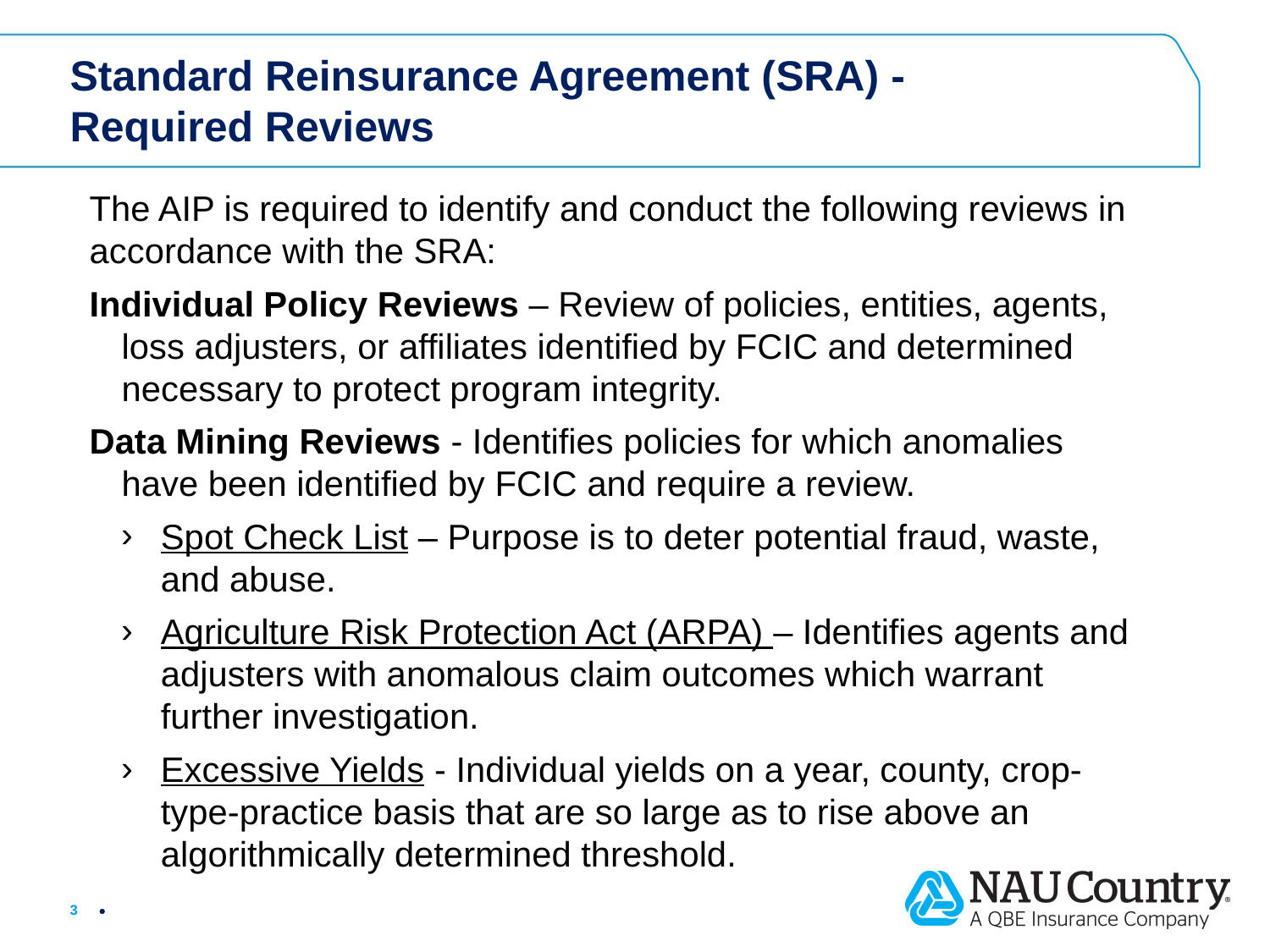

# Standard Reinsurance Agreement (SRA) - Required Reviews
The AIP is required to identify and conduct the following reviews in accordance with the SRA:
Individual Policy Reviews – Review of policies, entities, agents, loss adjusters, or affiliates identified by FCIC and determined necessary to protect program integrity.
Data Mining Reviews - Identifies policies for which anomalies have been identified by FCIC and require a review.
Spot Check List – Purpose is to deter potential fraud, waste, and abuse.
Agriculture Risk Protection Act (ARPA) – Identifies agents and adjusters with anomalous claim outcomes which warrant further investigation.
Excessive Yields - Individual yields on a year, county, crop-type-practice basis that are so large as to rise above an algorithmically determined threshold.